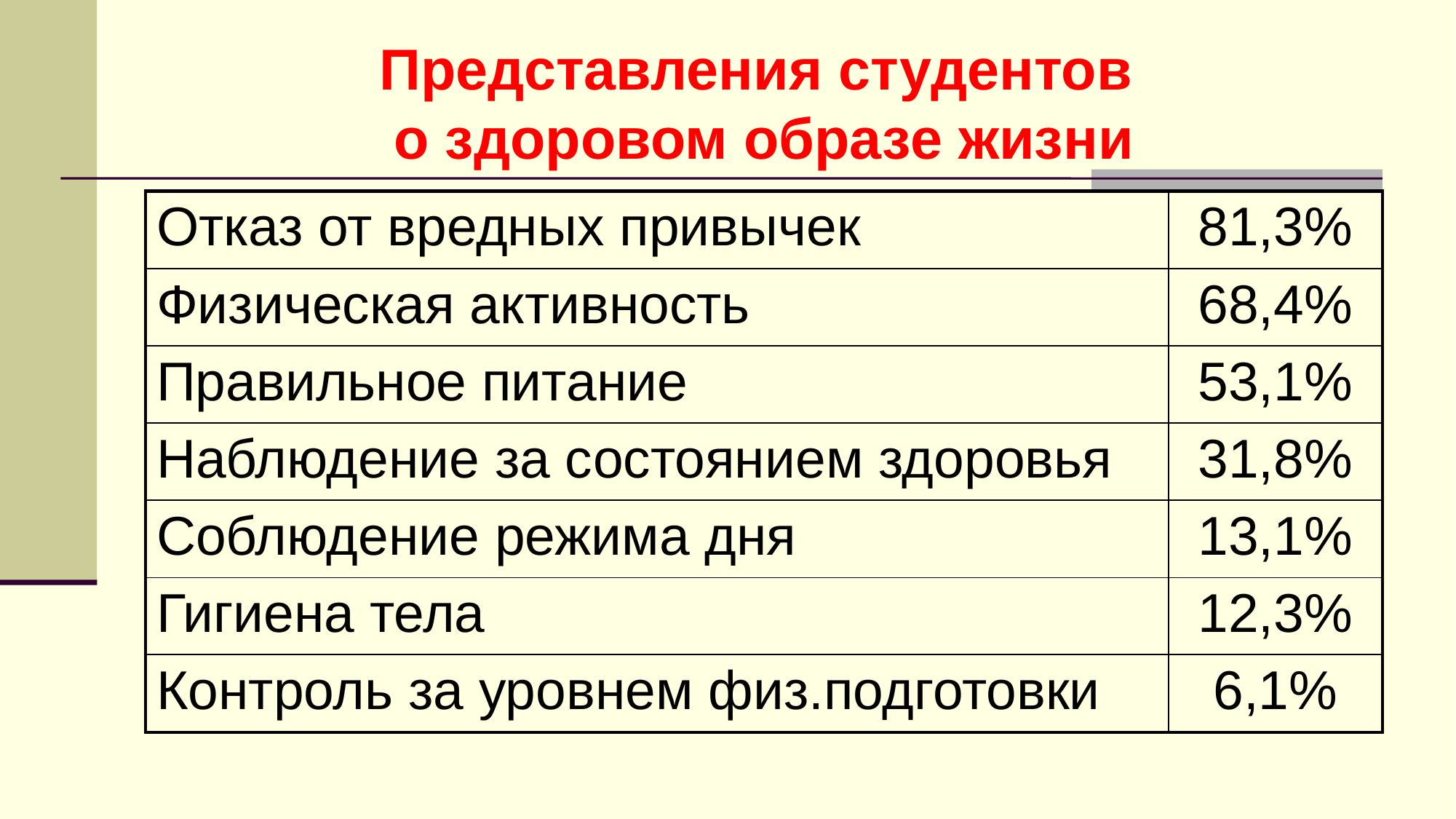

# Представления студентов о здоровом образе жизни
| Отказ от вредных привычек | 81,3% |
| --- | --- |
| Физическая активность | 68,4% |
| Правильное питание | 53,1% |
| Наблюдение за состоянием здоровья | 31,8% |
| Соблюдение режима дня | 13,1% |
| Гигиена тела | 12,3% |
| Контроль за уровнем физ.подготовки | 6,1% |